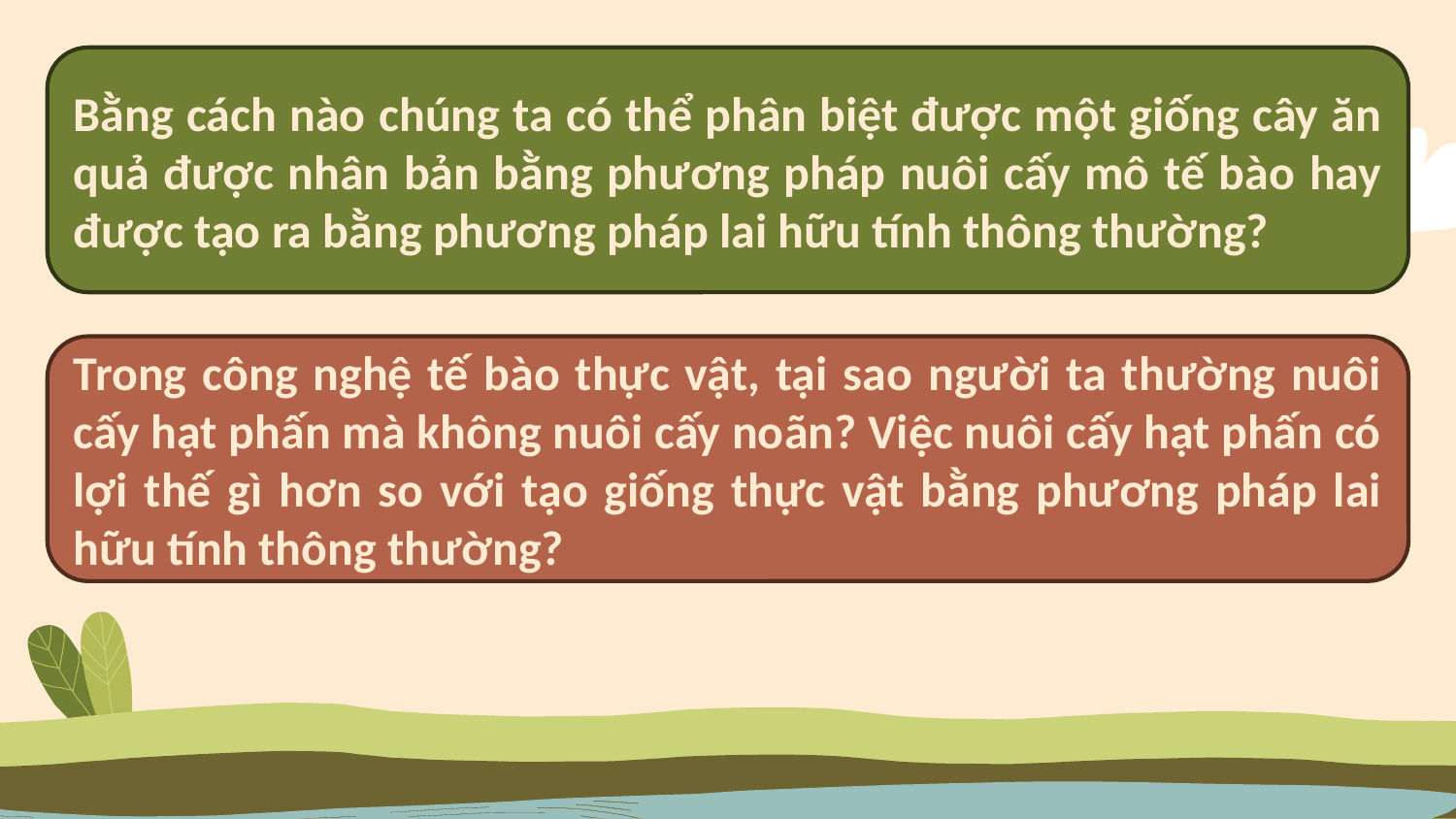

Bằng cách nào chúng ta có thể phân biệt được một giống cây ăn quả được nhân bản bằng phương pháp nuôi cấy mô tế bào hay được tạo ra bằng phương pháp lai hữu tính thông thường?
Trong công nghệ tế bào thực vật, tại sao người ta thường nuôi cấy hạt phấn mà không nuôi cấy noãn? Việc nuôi cấy hạt phấn có lợi thế gì hơn so với tạo giống thực vật bằng phương pháp lai hữu tính thông thường?